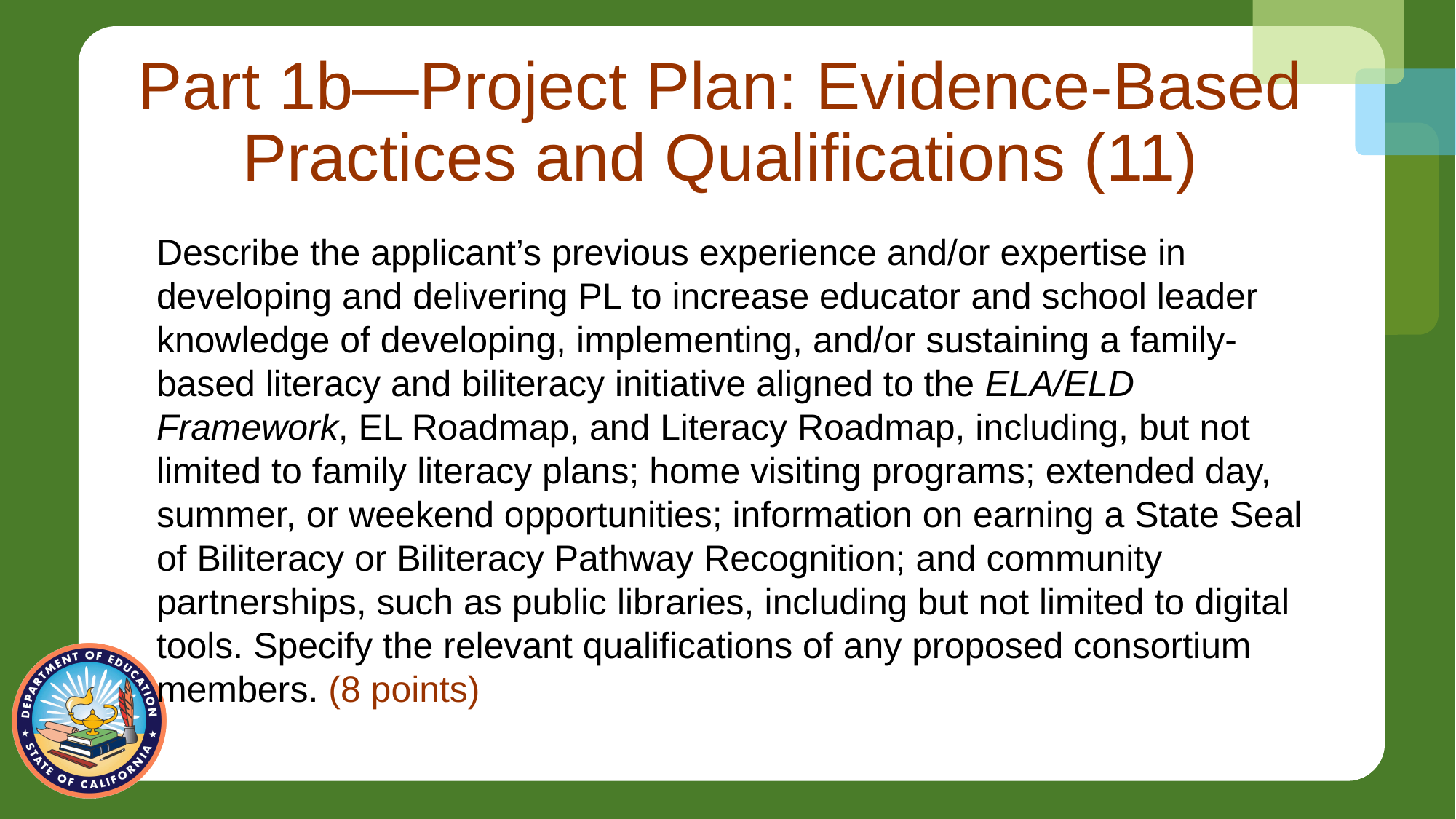

# Part 1b—Project Plan: Evidence-Based Practices and Qualifications (11)
Describe the applicant’s previous experience and/or expertise in developing and delivering PL to increase educator and school leader knowledge of developing, implementing, and/or sustaining a family-based literacy and biliteracy initiative aligned to the ELA/ELD Framework, EL Roadmap, and Literacy Roadmap, including, but not limited to family literacy plans; home visiting programs; extended day, summer, or weekend opportunities; information on earning a State Seal of Biliteracy or Biliteracy Pathway Recognition; and community partnerships, such as public libraries, including but not limited to digital tools. Specify the relevant qualifications of any proposed consortium members. (8 points)